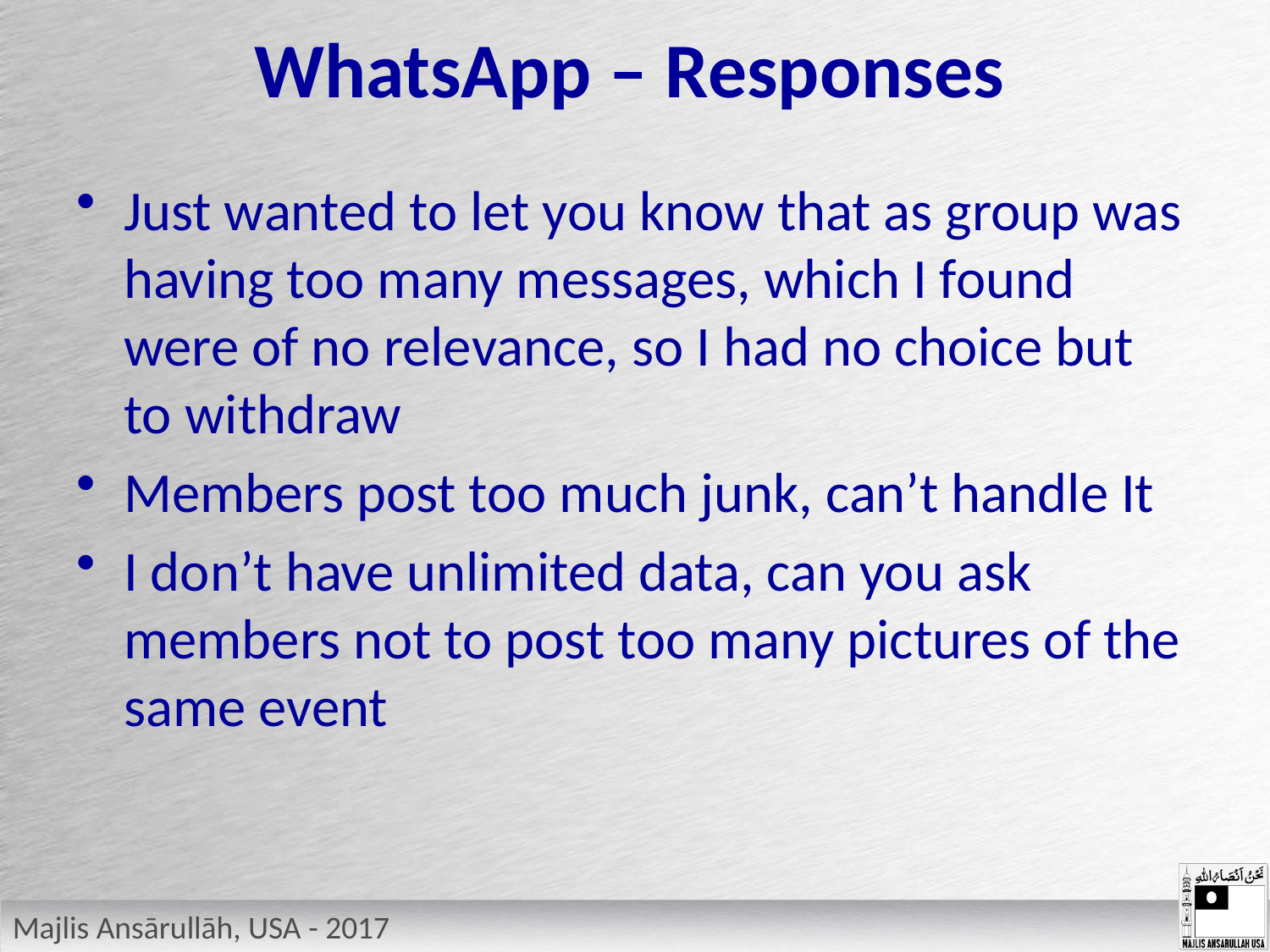

# WhatsApp – Responses
Just wanted to let you know that as group was having too many messages, which I found were of no relevance, so I had no choice but to withdraw
Members post too much junk, can’t handle It
I don’t have unlimited data, can you ask members not to post too many pictures of the same event